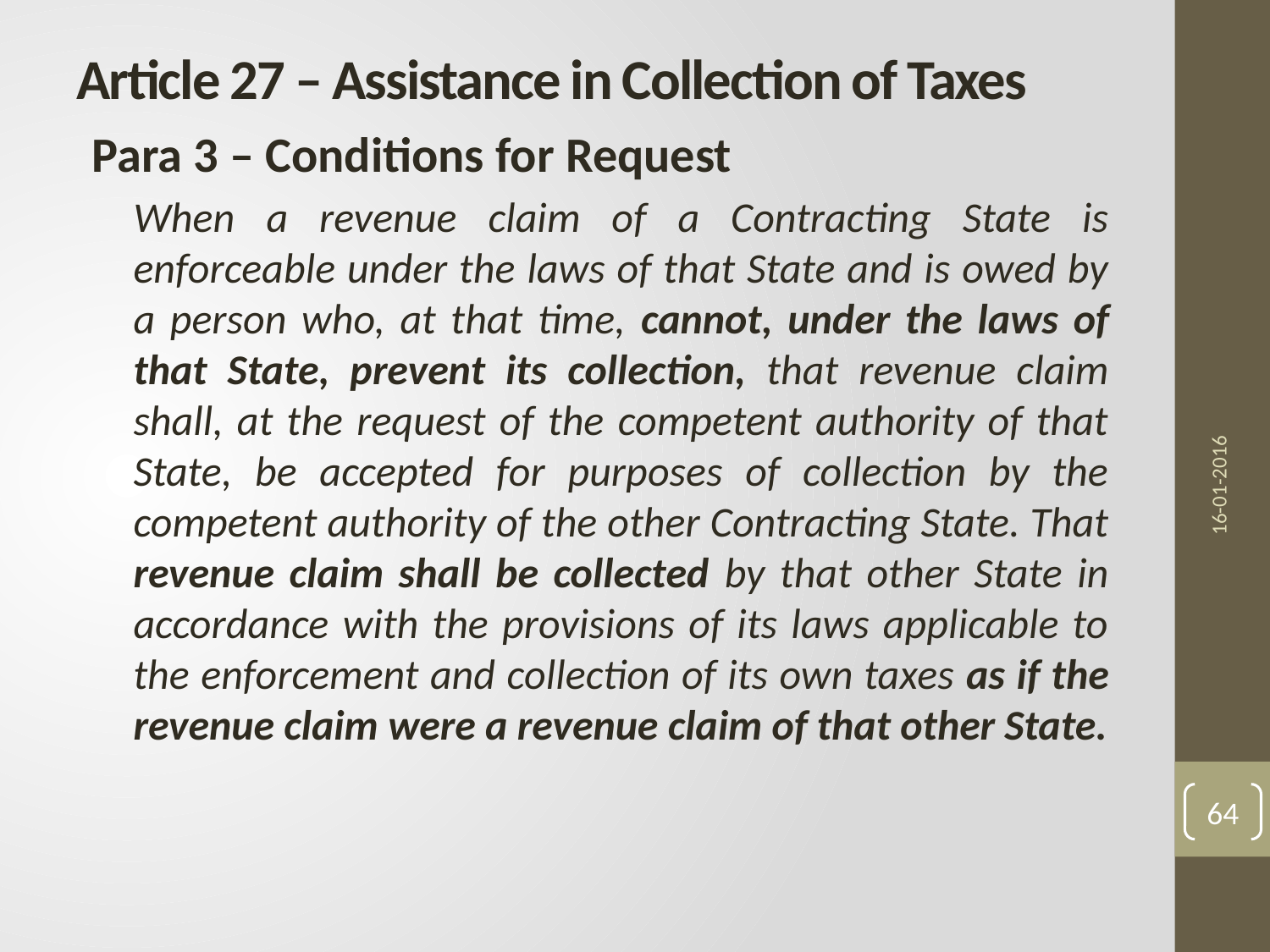

# Article 27 – Assistance in Collection of Taxes
Para 3 – Conditions for Request
When a revenue claim of a Contracting State is enforceable under the laws of that State and is owed by a person who, at that time, cannot, under the laws of that State, prevent its collection, that revenue claim shall, at the request of the competent authority of that State, be accepted for purposes of collection by the competent authority of the other Contracting State. That revenue claim shall be collected by that other State in accordance with the provisions of its laws applicable to the enforcement and collection of its own taxes as if the revenue claim were a revenue claim of that other State.
16-01-2016
64